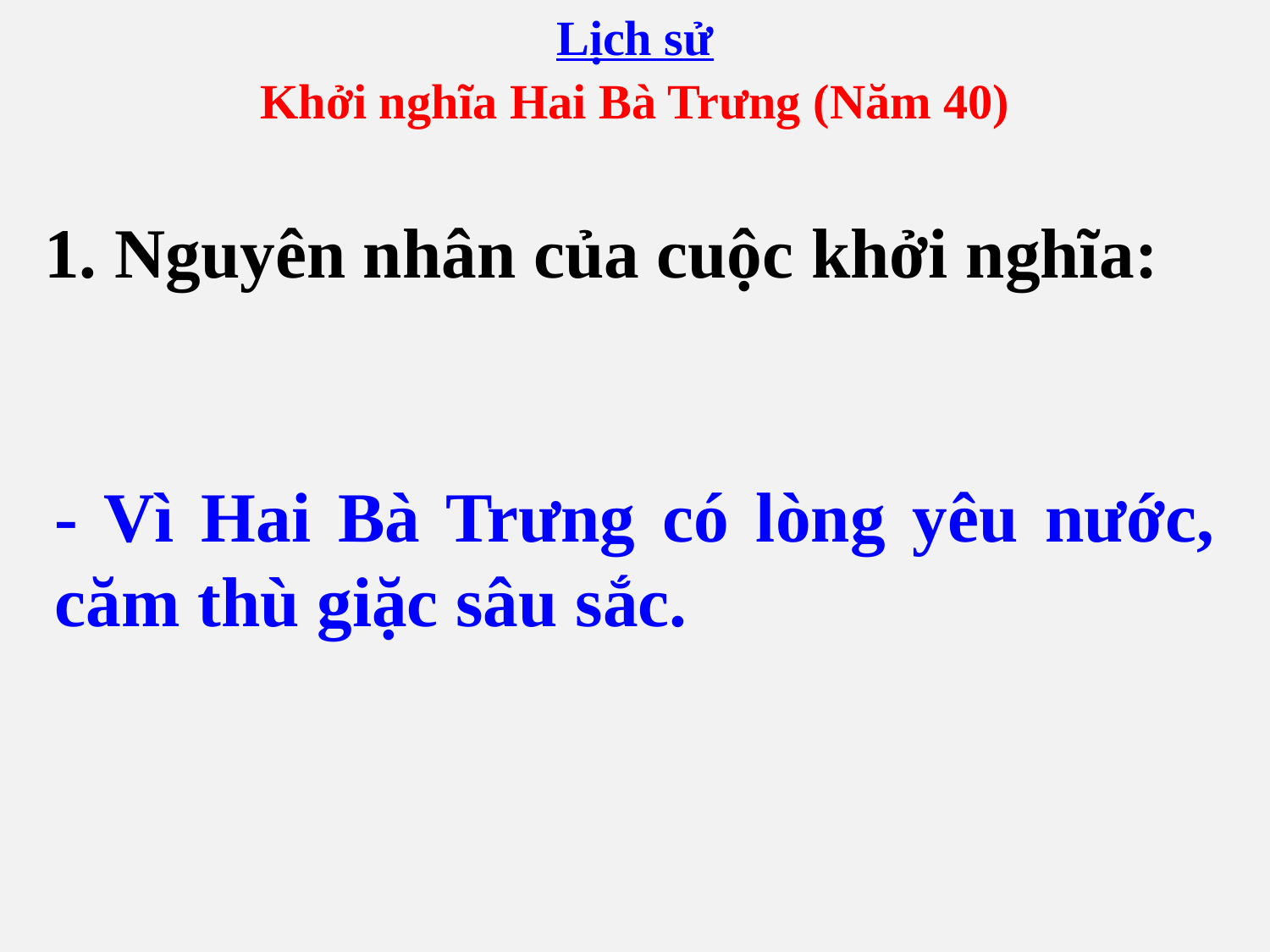

Lịch sử
Khởi nghĩa Hai Bà Trưng (Năm 40)
1. Nguyên nhân của cuộc khởi nghĩa:

- Vì Hai Bà Trưng có lòng yêu nước, căm thù giặc sâu sắc.